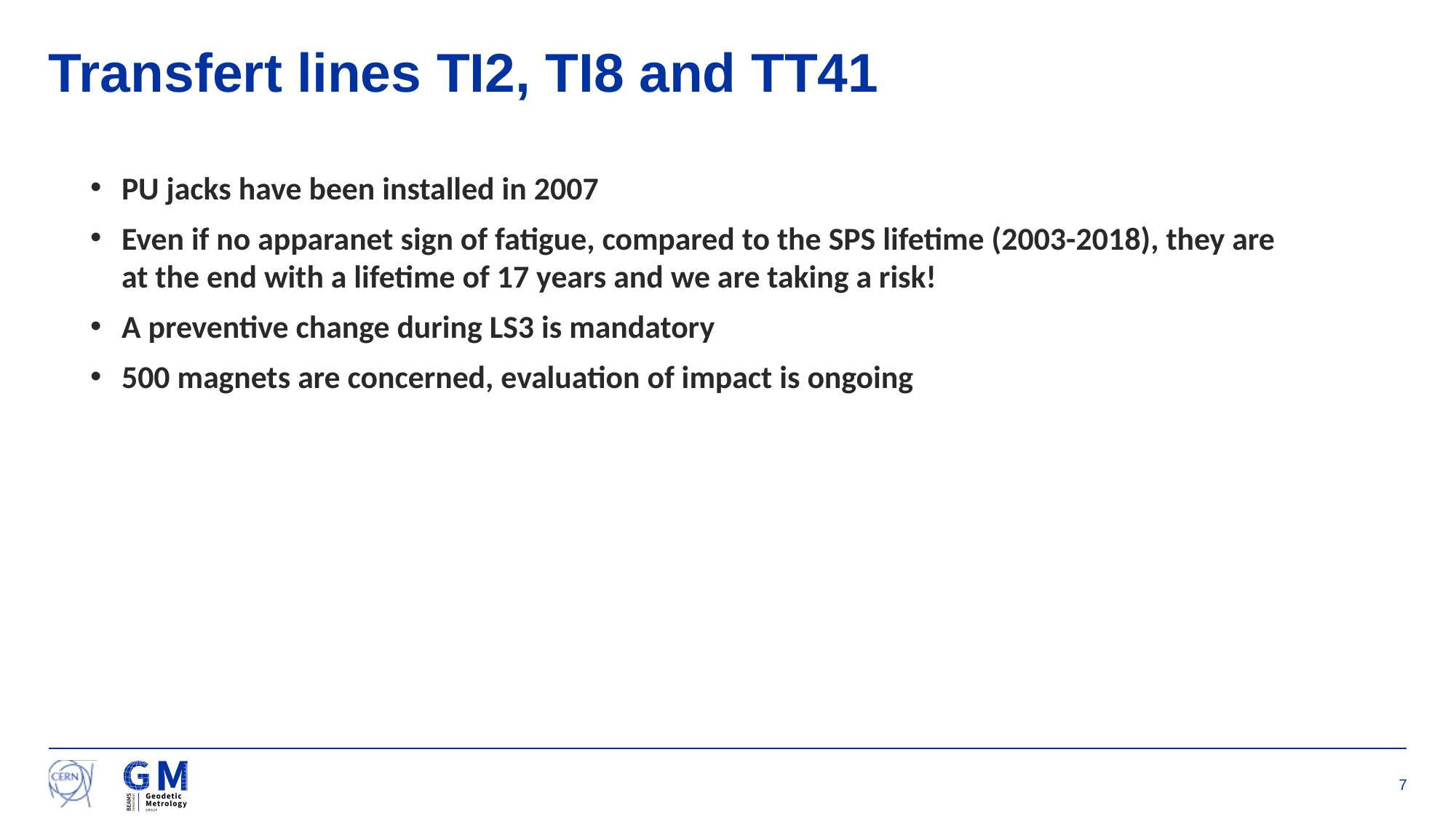

# Transfert lines TI2, TI8 and TT41

PU jacks have been installed in 2007
Even if no apparanet sign of fatigue, compared to the SPS lifetime (2003-2018), they are at the end with a lifetime of 17 years and we are taking a risk!
A preventive change during LS3 is mandatory
500 magnets are concerned, evaluation of impact is ongoing

7